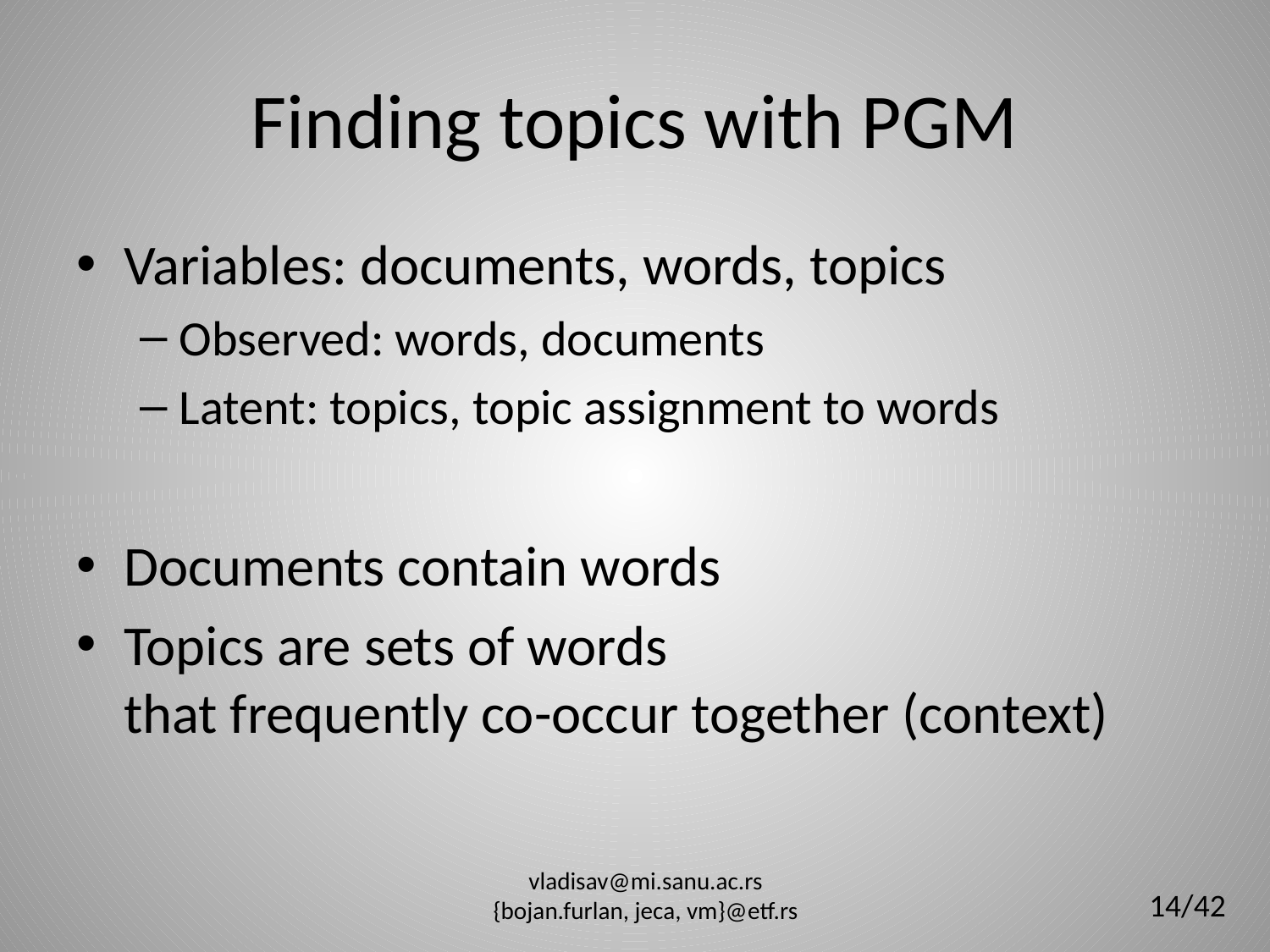

# Finding topics with PGM
Variables: documents, words, topics
Observed: words, documents
Latent: topics, topic assignment to words

Documents contain words
Topics are sets of words
that frequently co-occur together (context)